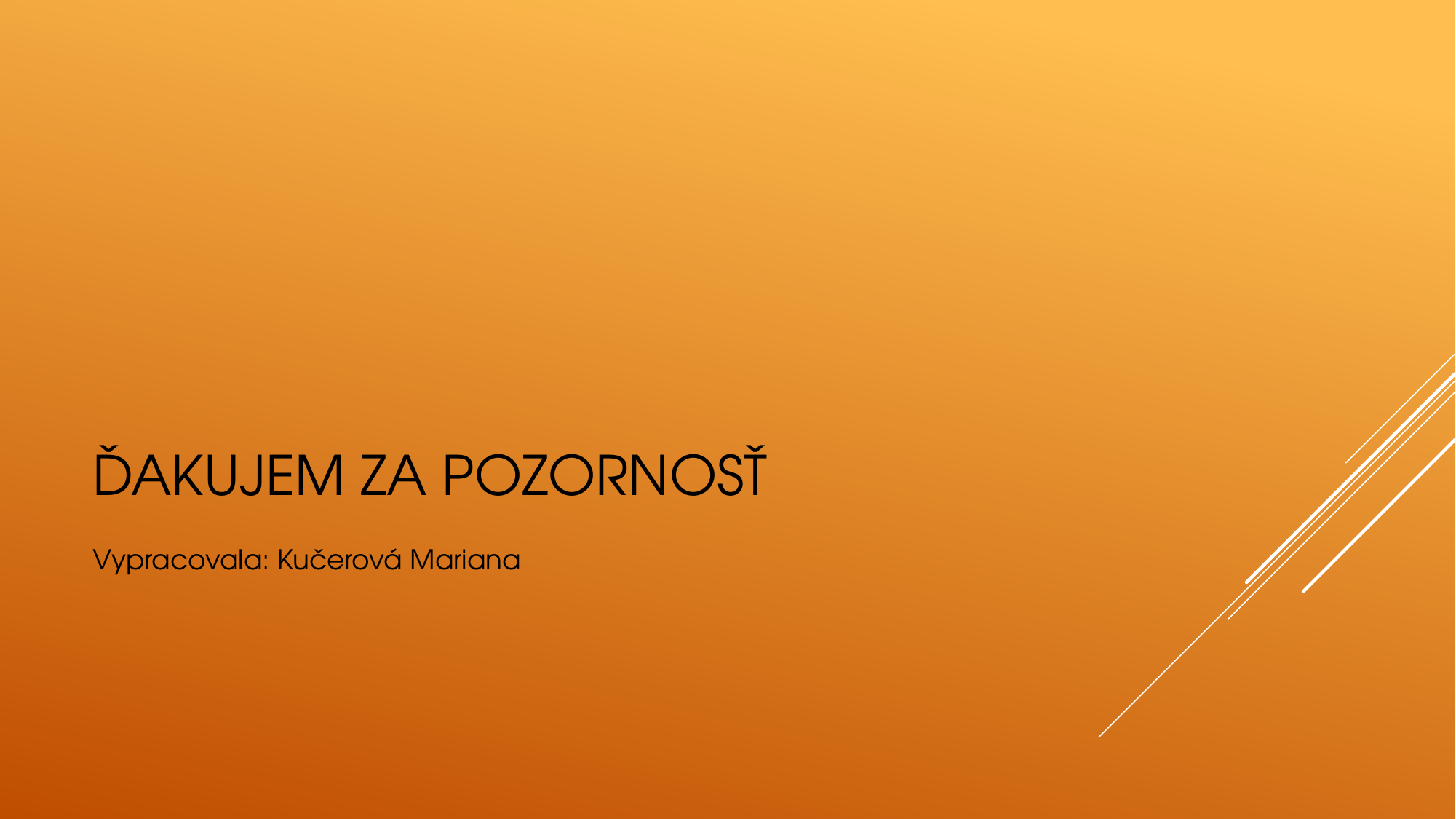

# Ďakujem za pozornosť
Vypracovala: Kučerová Mariana